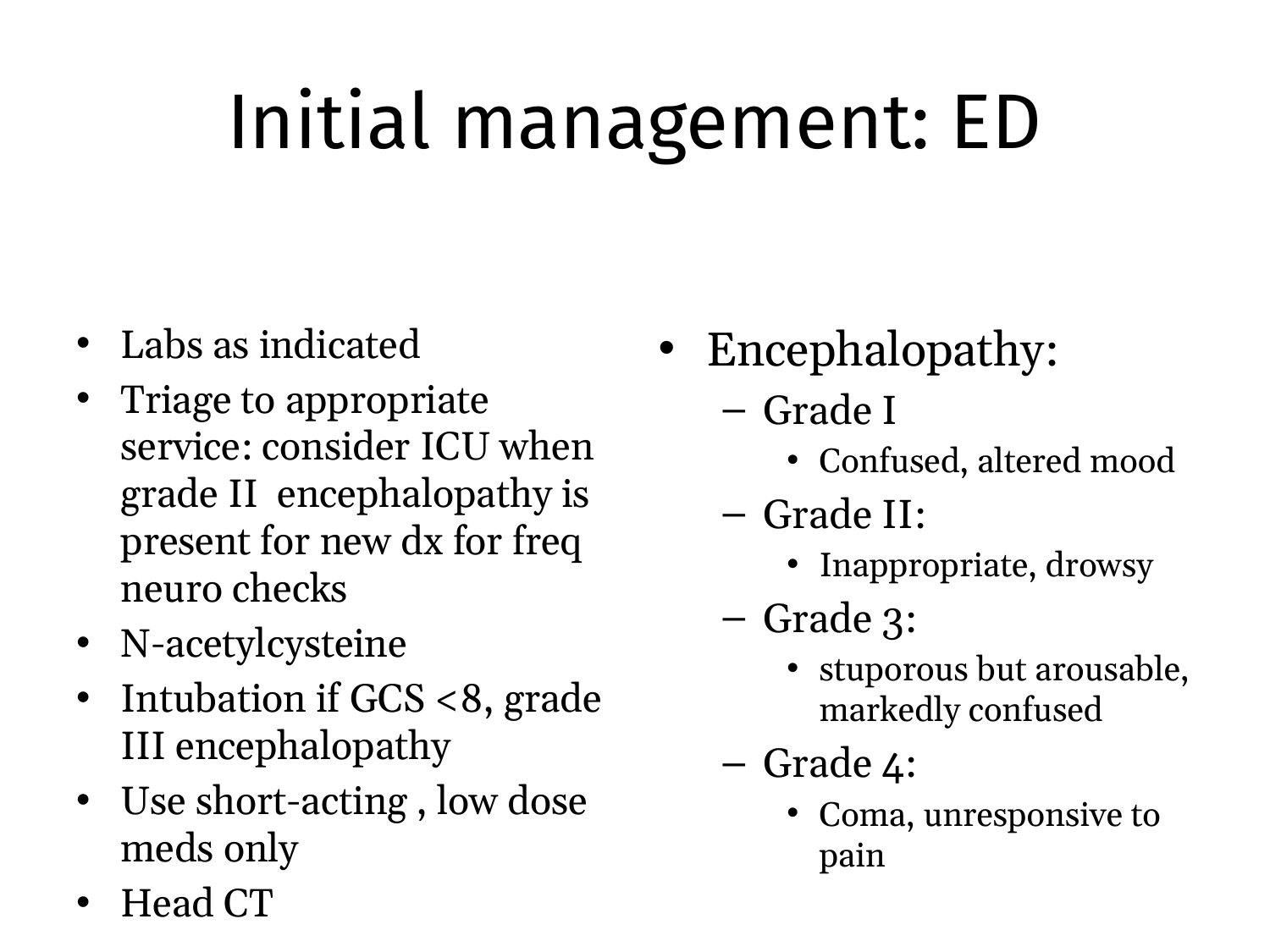

# Initial management: ED
Labs as indicated
Triage to appropriate service: consider ICU when grade II  encephalopathy is present for new dx for freq neuro checks
N-acetylcysteine
Intubation if GCS <8, grade III encephalopathy
Use short-acting , low dose meds only
Head CT
Encephalopathy:
Grade I
Confused, altered mood
Grade II:
Inappropriate, drowsy
Grade 3:
stuporous but arousable, markedly confused
Grade 4:
Coma, unresponsive to pain